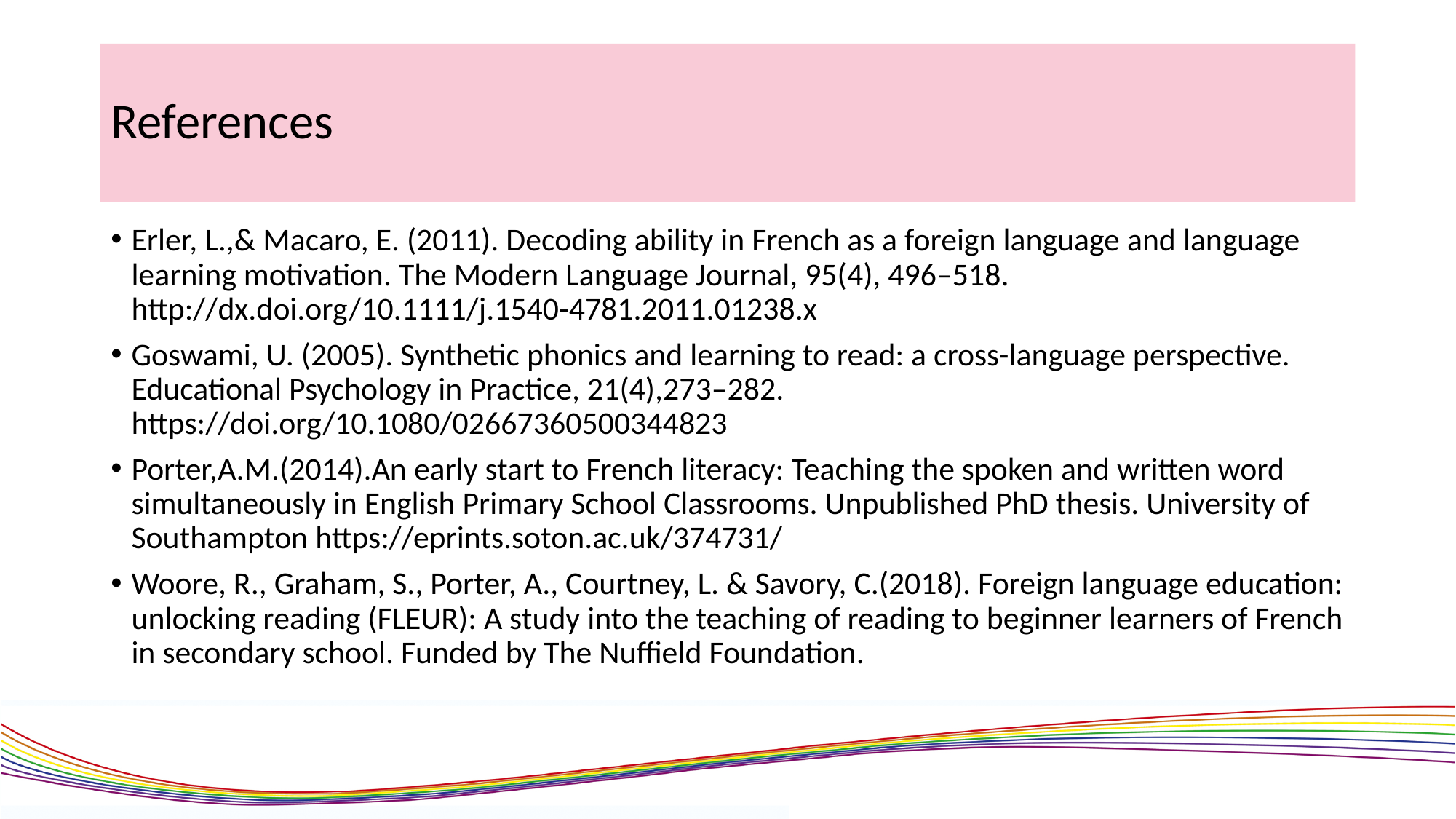

# References
Erler, L.,& Macaro, E. (2011). Decoding ability in French as a foreign language and language learning motivation. The Modern Language Journal, 95(4), 496–518. http://dx.doi.org/10.1111/j.1540-4781.2011.01238.x
Goswami, U. (2005). Synthetic phonics and learning to read: a cross-language perspective. Educational Psychology in Practice, 21(4),273–282. https://doi.org/10.1080/02667360500344823
Porter,A.M.(2014).An early start to French literacy: Teaching the spoken and written word simultaneously in English Primary School Classrooms. Unpublished PhD thesis. University of Southampton https://eprints.soton.ac.uk/374731/
Woore, R., Graham, S., Porter, A., Courtney, L. & Savory, C.(2018). Foreign language education: unlocking reading (FLEUR): A study into the teaching of reading to beginner learners of French in secondary school. Funded by The Nuffield Foundation.